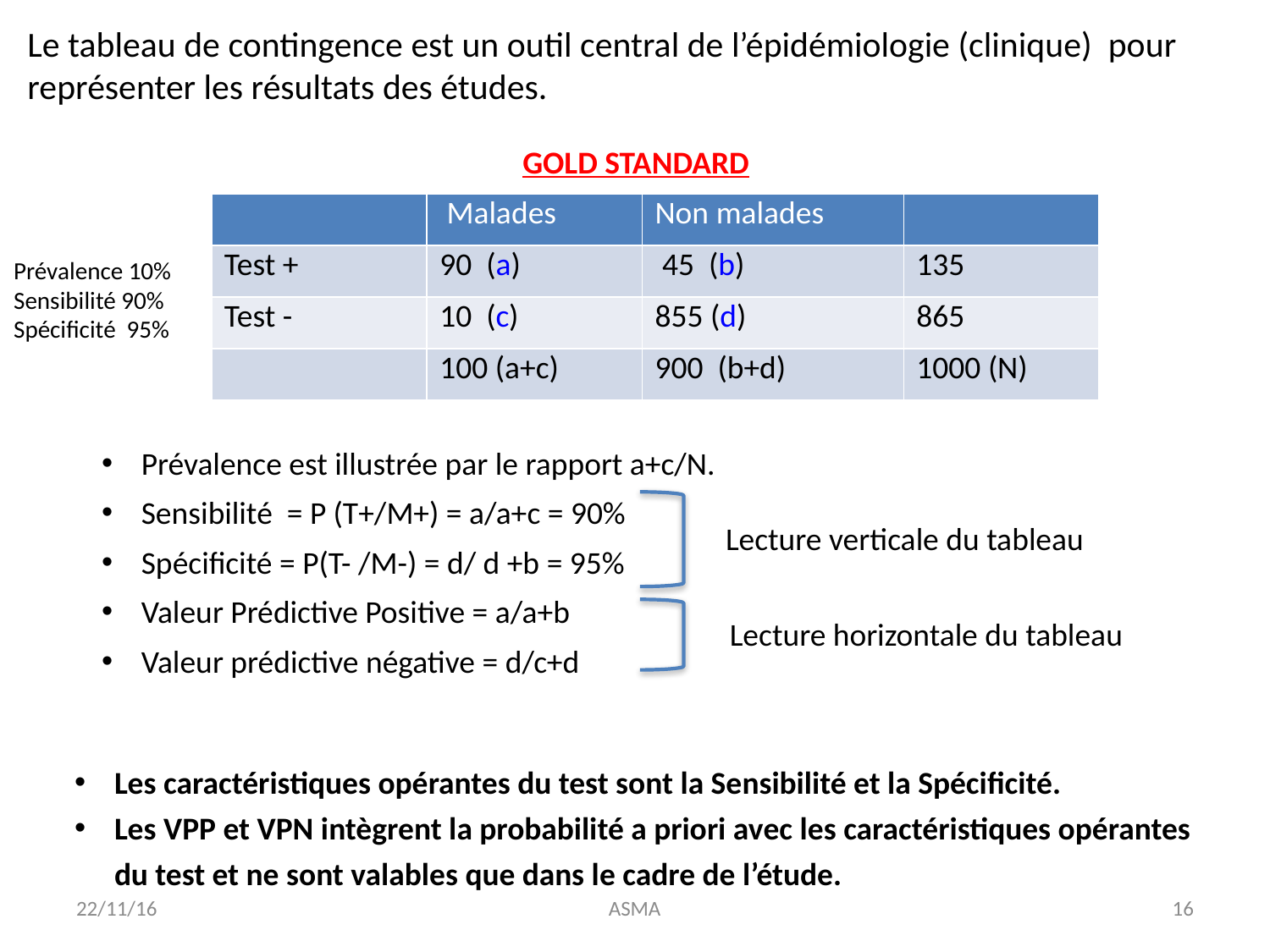

Le tableau de contingence est un outil central de l’épidémiologie (clinique)  pour représenter les résultats des études.
GOLD STANDARD
|  | Malades | Non malades |  |
| --- | --- | --- | --- |
| Test + | 90 (a) | 45 (b) | 135 |
| Test - | 10 (c) | 855 (d) | 865 |
|  | 100 (a+c) | 900 (b+d) | 1000 (N) |
Prévalence 10%
Sensibilité 90%
Spécificité  95%
Prévalence est illustrée par le rapport a+c/N.
Sensibilité  = P (T+/M+) = a/a+c = 90%
Spécificité = P(T- /M-) = d/ d +b = 95%
Valeur Prédictive Positive = a/a+b
Valeur prédictive négative = d/c+d

Lecture verticale du tableau

Lecture horizontale du tableau
Les caractéristiques opérantes du test sont la Sensibilité et la Spécificité.
Les VPP et VPN intègrent la probabilité a priori avec les caractéristiques opérantes du test et ne sont valables que dans le cadre de l’étude.
22/11/16
ASMA
16